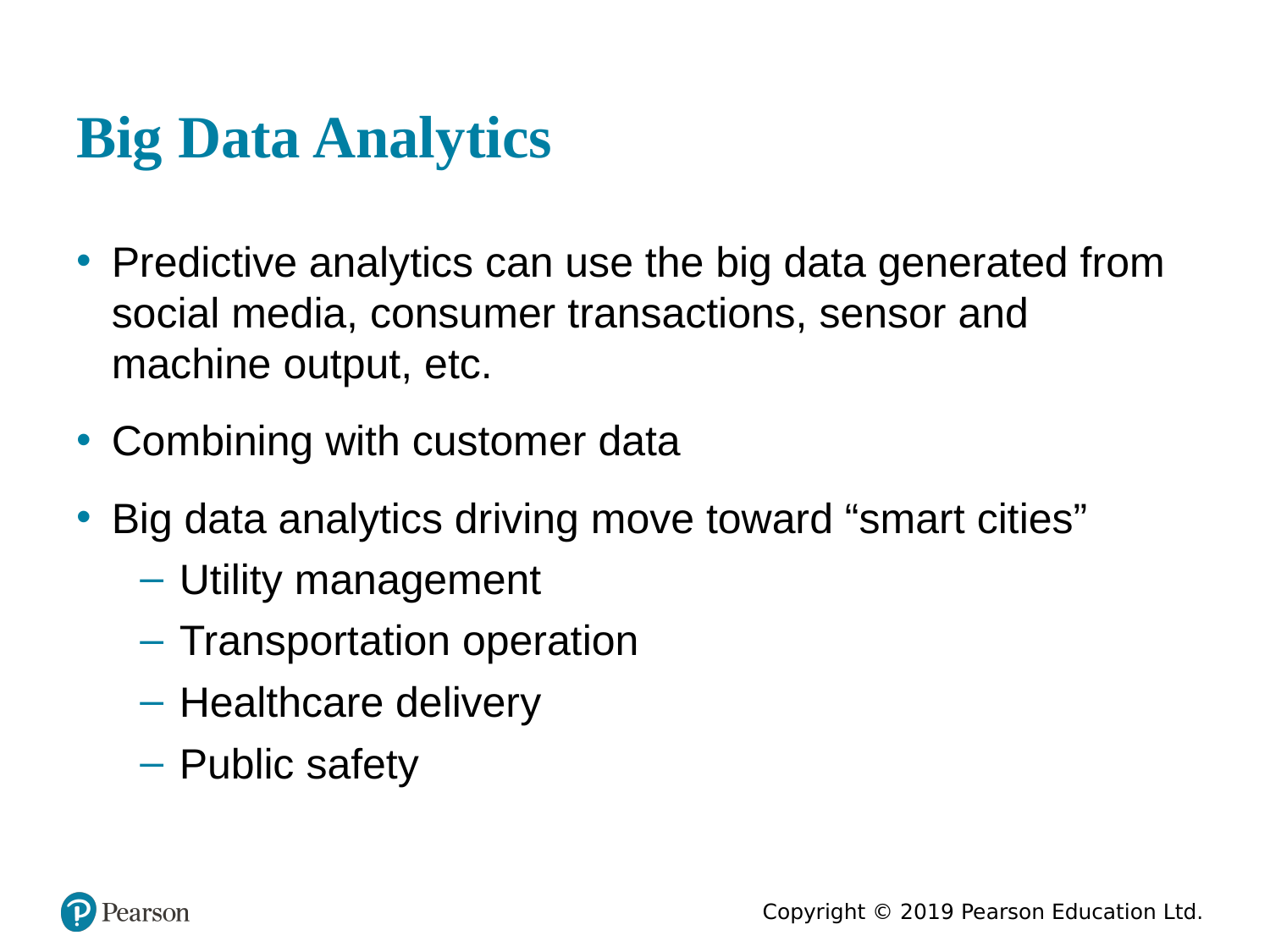

# Big Data Analytics
Predictive analytics can use the big data generated from social media, consumer transactions, sensor and machine output, etc.
Combining with customer data
Big data analytics driving move toward “smart cities”
Utility management
Transportation operation
Healthcare delivery
Public safety